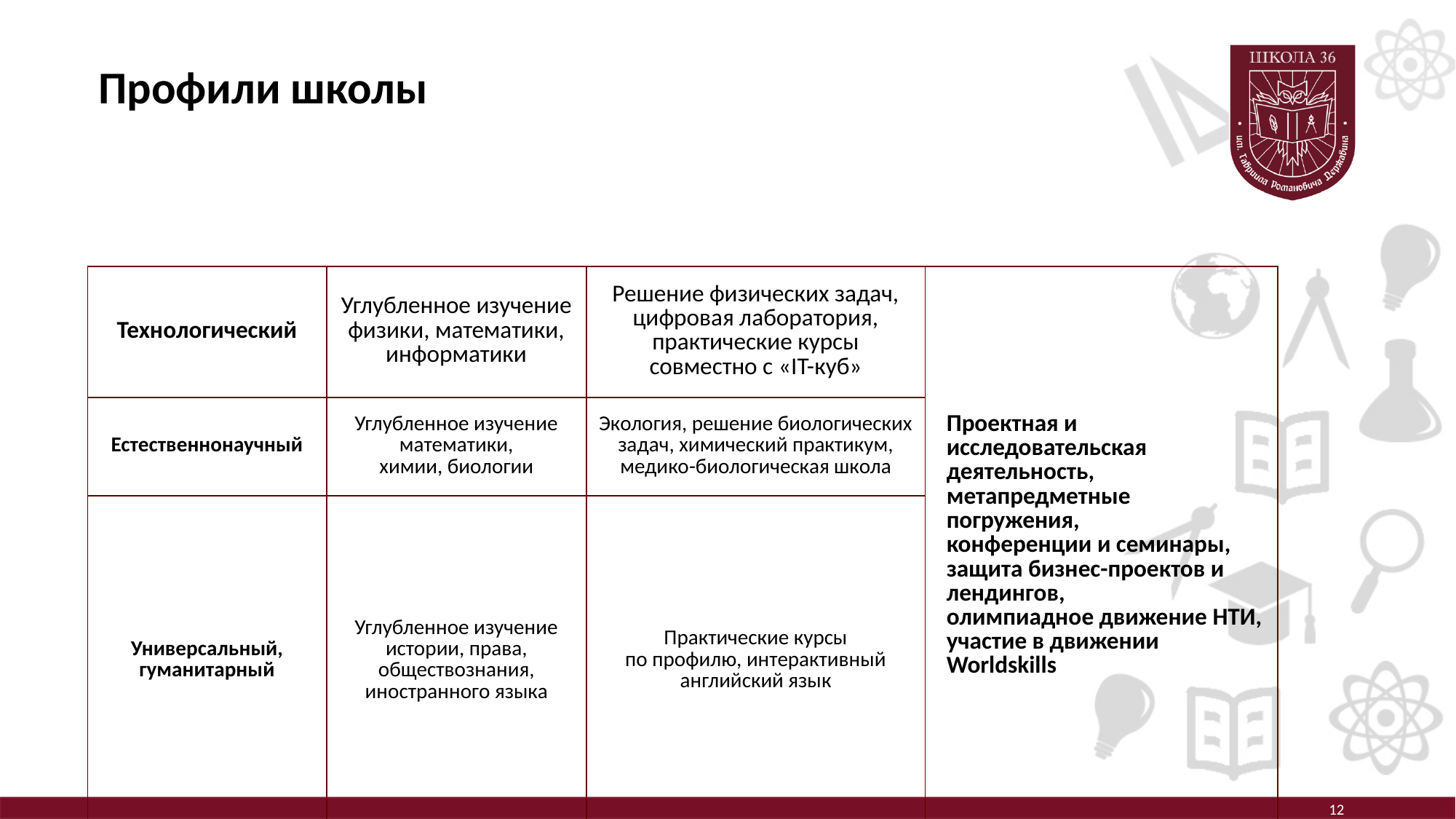

Профили школы
| Технологический | Углубленное изучение физики, математики, информатики | Решение физических задач, цифровая лаборатория, практические курсы совместно с «IT-куб» | Проектная и исследовательская деятельность, метапредметные погружения, конференции и семинары, защита бизнес-проектов и лендингов, олимпиадное движение НТИ, участие в движении Worldskills |
| --- | --- | --- | --- |
| Естественнонаучный | Углубленное изучение математики, химии, биологии | Экология, решение биологических задач, химический практикум, медико-биологическая школа |  |
| Универсальный, гуманитарный | Углубленное изучение истории, права, обществознания, иностранного языка | Практические курсы по профилю, интерактивный английский язык |  |
12